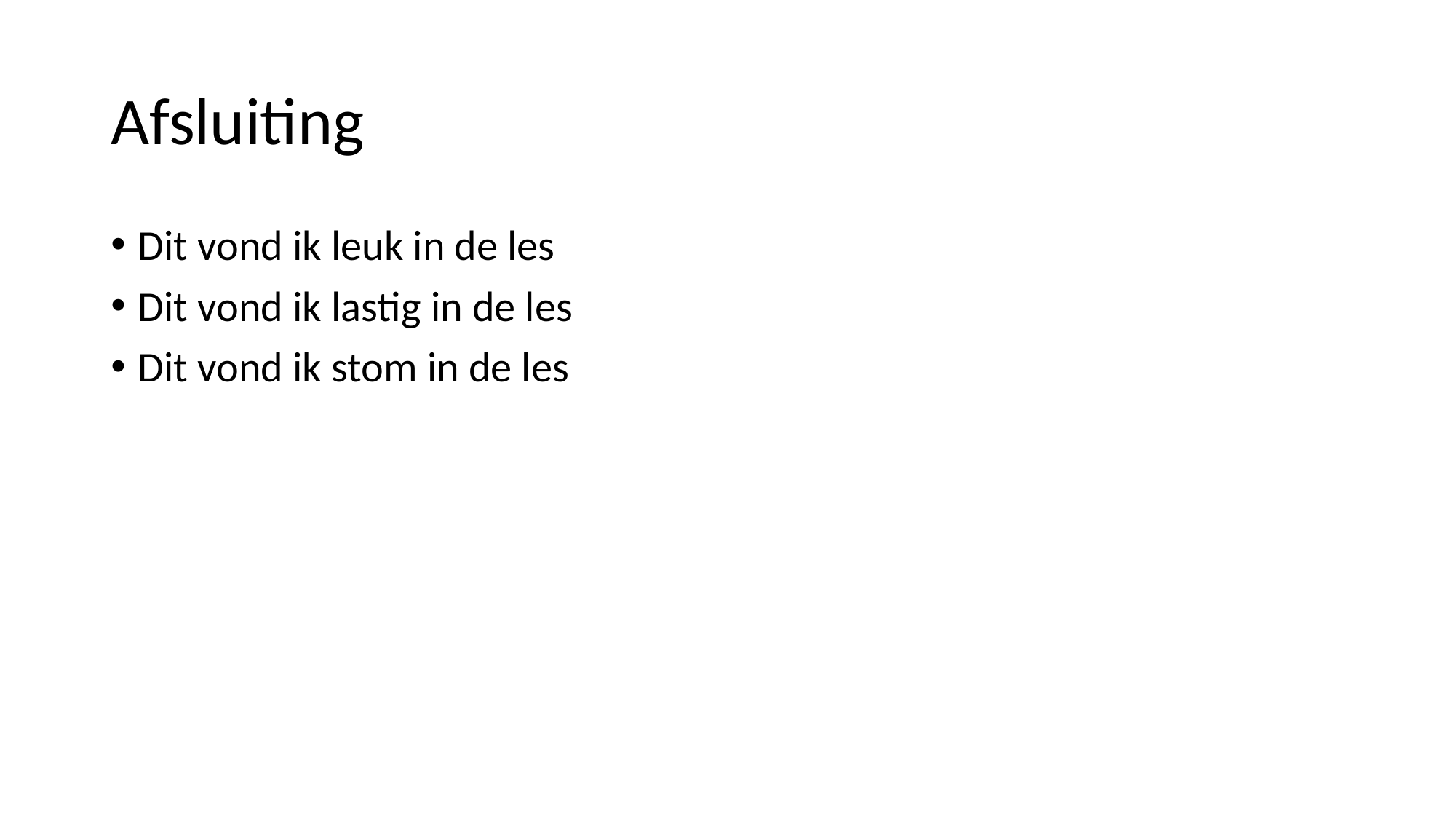

# Afsluiting
Dit vond ik leuk in de les
Dit vond ik lastig in de les
Dit vond ik stom in de les